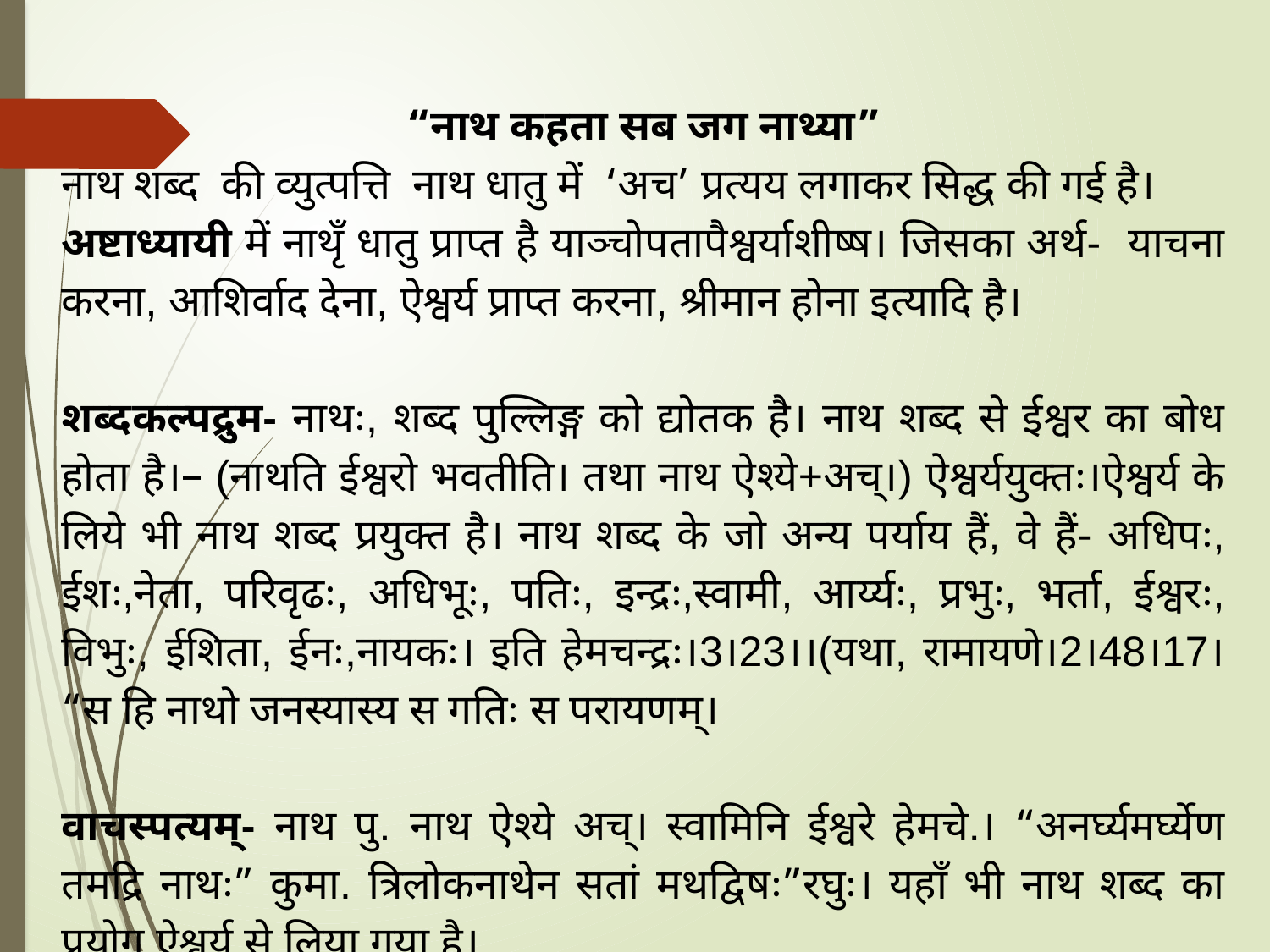

“नाथ कहता सब जग नाथ्या”
नाथ शब्द  की व्युत्पत्ति  नाथ धातु में  ‘अच’ प्रत्यय लगाकर सिद्ध की गई है।
अष्टाध्यायी में नाथृँ धातु प्राप्त है याञ्चोपतापैश्वर्याशीष्ष। जिसका अर्थ-  याचना करना, आशिर्वाद देना, ऐश्वर्य प्राप्त करना, श्रीमान होना इत्यादि है।

शब्दकल्पद्रुम- नाथः, शब्द पुल्लिङ्ग को द्योतक है। नाथ शब्द से ईश्वर का बोध होता है।– (नाथति ईश्वरो भवतीति। तथा नाथ ऐश्ये+अच्।) ऐश्वर्ययुक्तः।ऐश्वर्य के लिये भी नाथ शब्द प्रयुक्त है। नाथ शब्द के जो अन्य पर्याय हैं, वे हैं- अधिपः, ईशः,नेता, परिवृढः, अधिभूः, पतिः, इन्द्रः,स्वामी, आर्य्यः, प्रभुः, भर्ता, ईश्वरः, विभुः, ईशिता, ईनः,नायकः। इति हेमचन्द्रः।3।23।।(यथा, रामायणे।2।48।17। “स हि नाथो जनस्यास्य स गतिः स परायणम्।

वाचस्पत्यम्- नाथ पु. नाथ ऐश्ये अच्। स्वामिनि ईश्वरे हेमचे.। “अनर्घ्यमर्घ्येण तमद्रि नाथः” कुमा. त्रिलोकनाथेन सतां मथद्विषः”रघुः। यहाँ भी नाथ शब्द का प्रयोग ऐश्वर्य से लिया गया है।